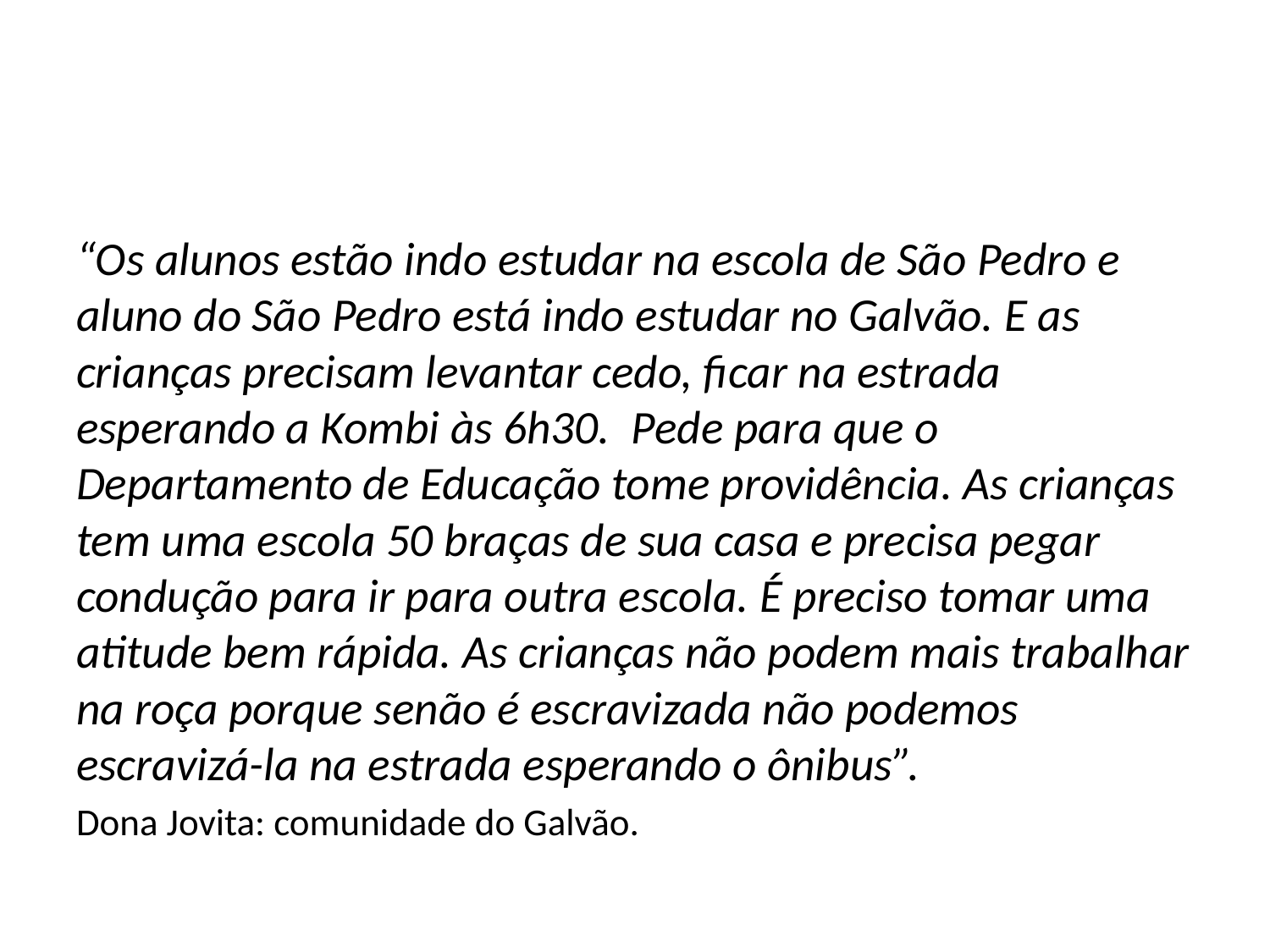

#
“Os alunos estão indo estudar na escola de São Pedro e aluno do São Pedro está indo estudar no Galvão. E as crianças precisam levantar cedo, ficar na estrada esperando a Kombi às 6h30.  Pede para que o Departamento de Educação tome providência. As crianças tem uma escola 50 braças de sua casa e precisa pegar condução para ir para outra escola. É preciso tomar uma atitude bem rápida. As crianças não podem mais trabalhar na roça porque senão é escravizada não podemos escravizá-la na estrada esperando o ônibus”.
Dona Jovita: comunidade do Galvão.